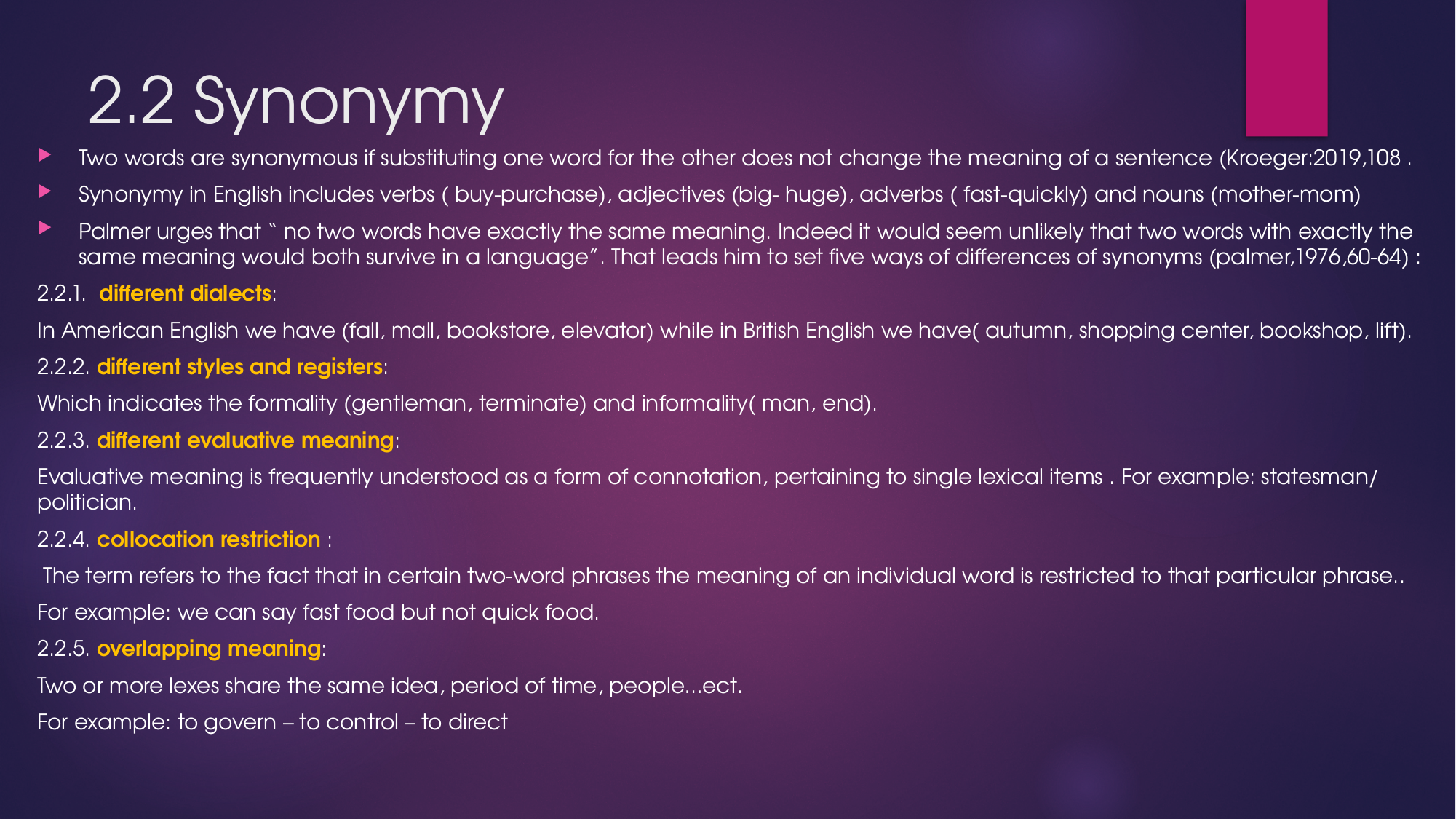

# 2.2 Synonymy
Two words are synonymous if substituting one word for the other does not change the meaning of a sentence (Kroeger:2019,108 .
Synonymy in English includes verbs ( buy-purchase), adjectives (big- huge), adverbs ( fast-quickly) and nouns (mother-mom)
Palmer urges that “ no two words have exactly the same meaning. Indeed it would seem unlikely that two words with exactly the same meaning would both survive in a language”. That leads him to set five ways of differences of synonyms (palmer,1976,60-64) :
2.2.1.  different dialects:
In American English we have (fall, mall, bookstore, elevator) while in British English we have( autumn, shopping center, bookshop, lift).
2.2.2. different styles and registers:
Which indicates the formality (gentleman, terminate) and informality( man, end).
2.2.3. different evaluative meaning:
Evaluative meaning is frequently understood as a form of connotation, pertaining to single lexical items . For example: statesman/ politician.
2.2.4. collocation restriction :
 The term refers to the fact that in certain two-word phrases the meaning of an individual word is restricted to that particular phrase..
For example: we can say fast food but not quick food.
2.2.5. overlapping meaning:
Two or more lexes share the same idea, period of time, people…ect.
For example: to govern – to control – to direct